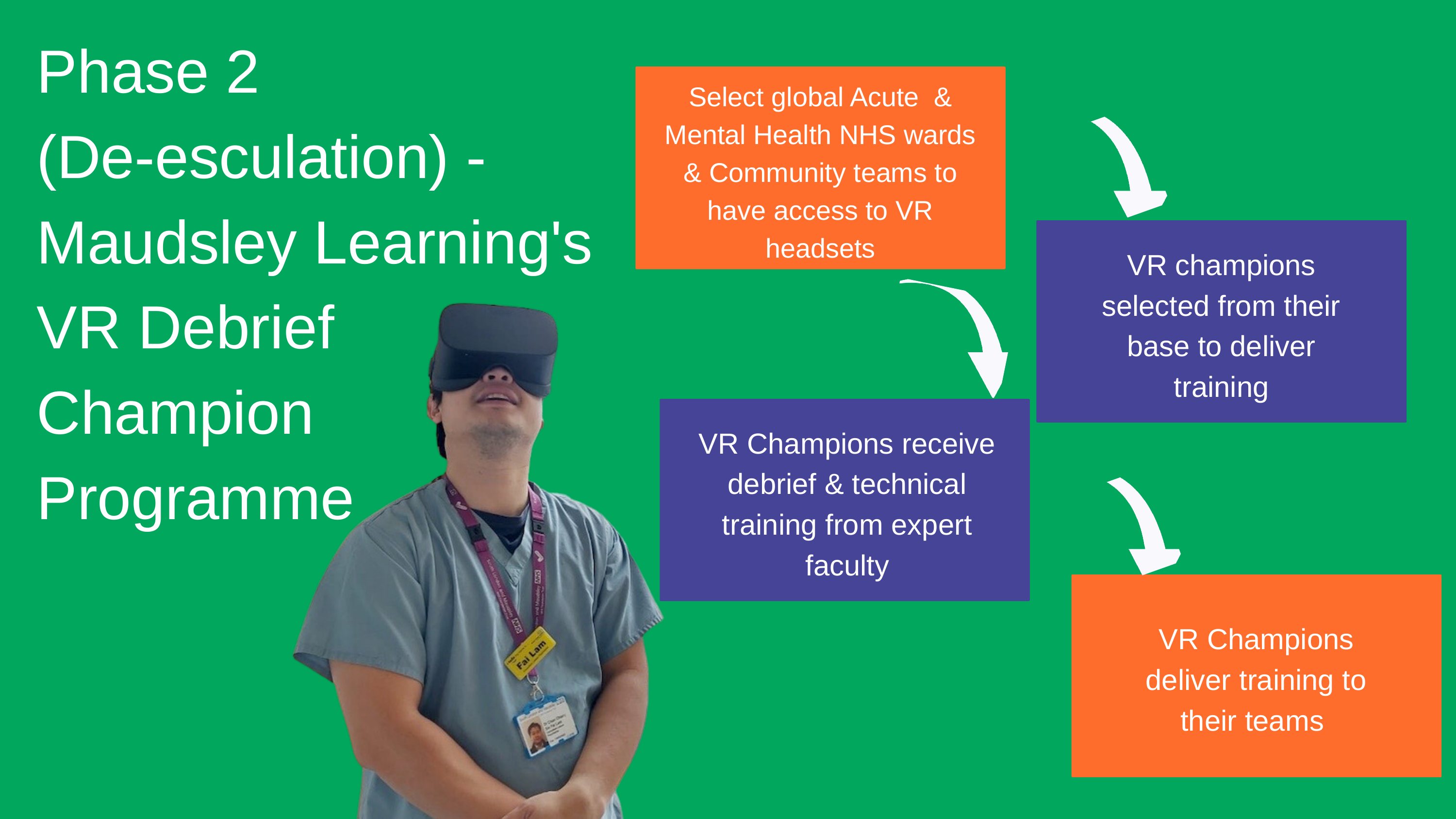

Phase 2
(De-esculation) - Maudsley Learning's VR Debrief Champion Programme

Select global Acute  & Mental Health NHS wards & Community teams to have access to VR headsets

VR champions selected from their base to deliver training

VR Champions receive debrief & technical training from expert faculty

VR Champions deliver training to their teams